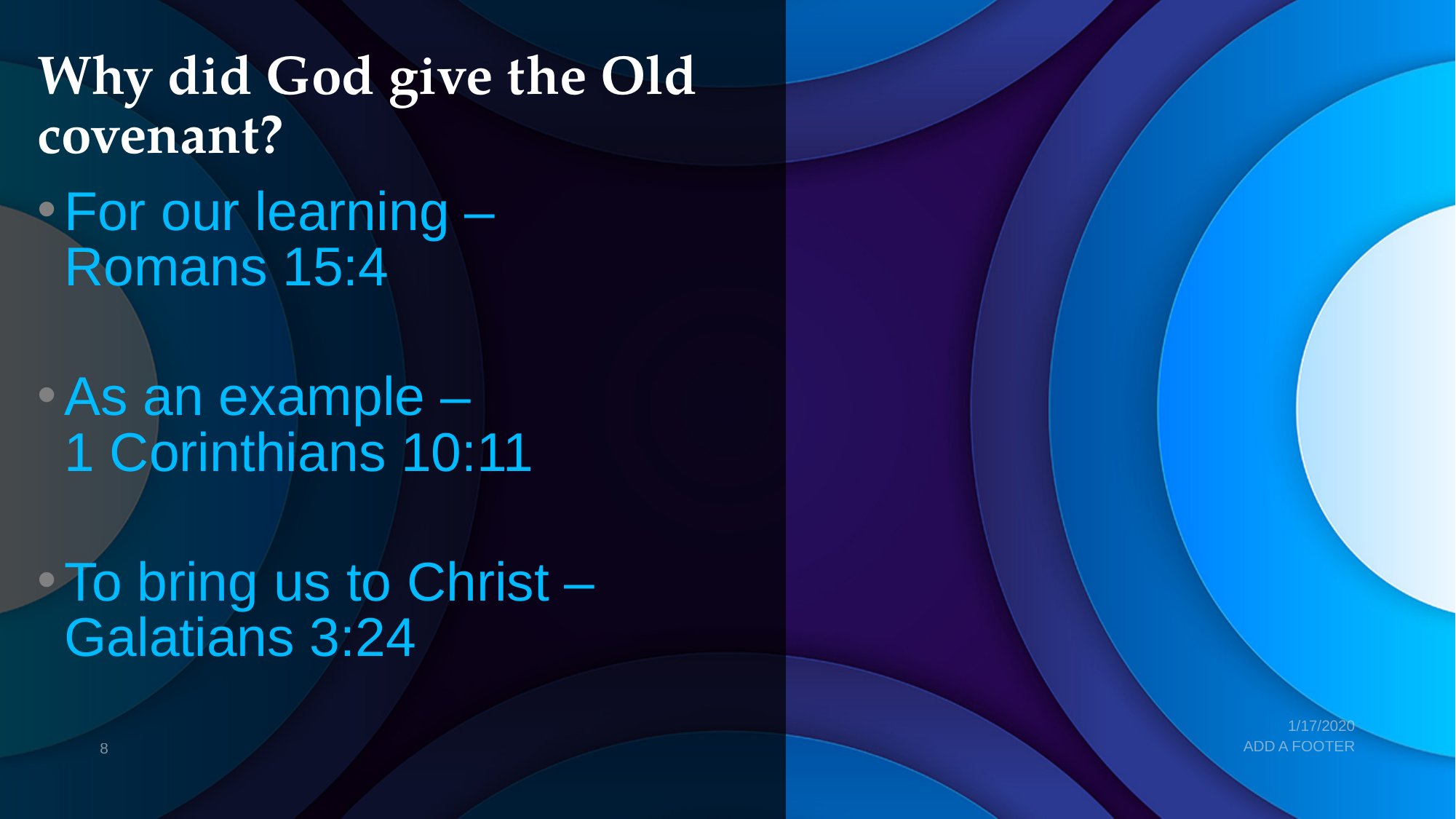

# Why did God give the Old covenant?
For our learning –
Romans 15:4

As an example –
1 Corinthians 10:11

To bring us to Christ – Galatians 3:24
1/17/2020
8
ADD A FOOTER